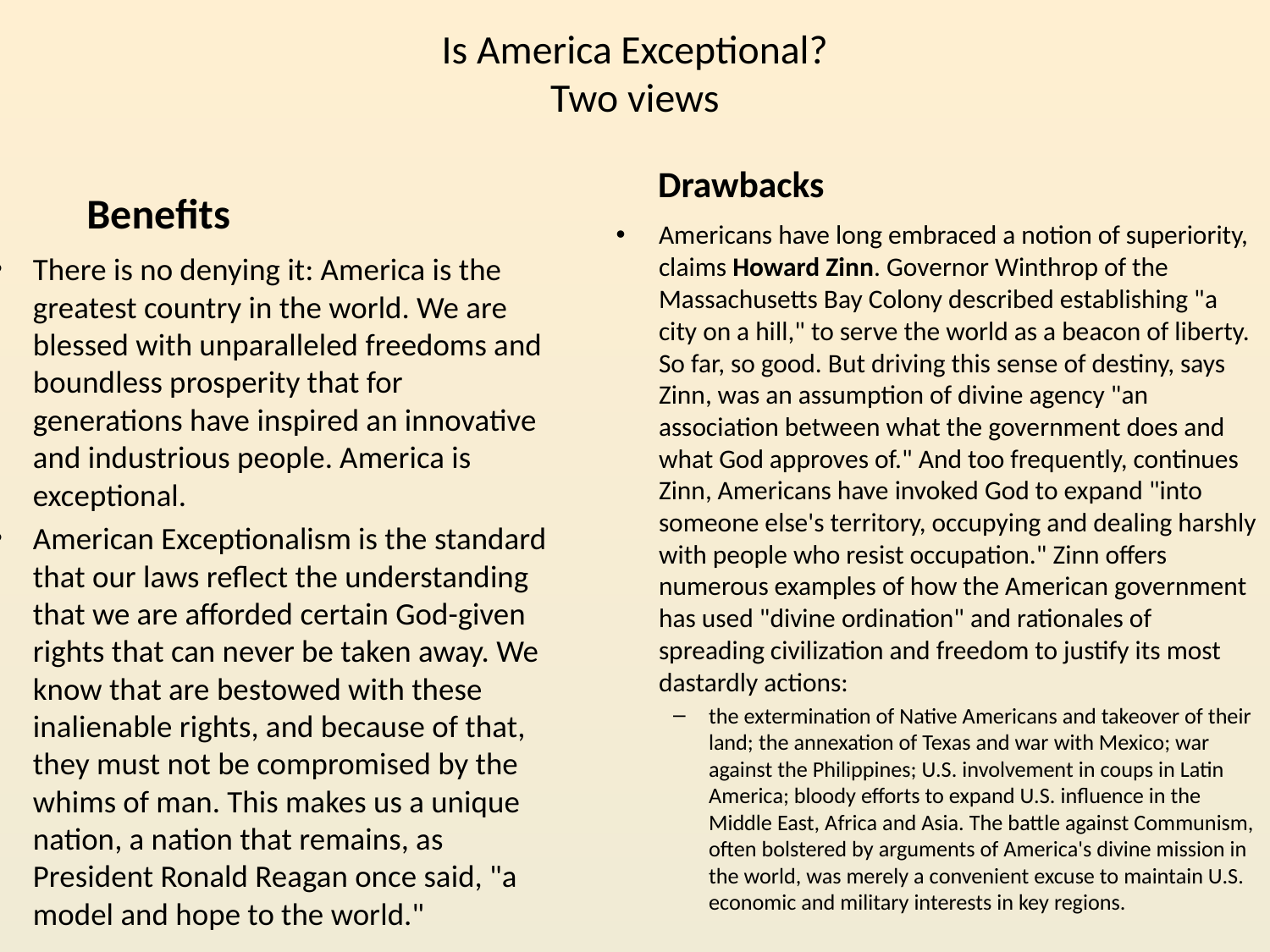

# Is America Exceptional? Two views
Benefits
Drawbacks
Americans have long embraced a notion of superiority, claims Howard Zinn. Governor Winthrop of the Massachusetts Bay Colony described establishing "a city on a hill," to serve the world as a beacon of liberty. So far, so good. But driving this sense of destiny, says Zinn, was an assumption of divine agency "an association between what the government does and what God approves of." And too frequently, continues Zinn, Americans have invoked God to expand "into someone else's territory, occupying and dealing harshly with people who resist occupation." Zinn offers numerous examples of how the American government has used "divine ordination" and rationales of spreading civilization and freedom to justify its most dastardly actions:
the extermination of Native Americans and takeover of their land; the annexation of Texas and war with Mexico; war against the Philippines; U.S. involvement in coups in Latin America; bloody efforts to expand U.S. influence in the Middle East, Africa and Asia. The battle against Communism, often bolstered by arguments of America's divine mission in the world, was merely a convenient excuse to maintain U.S. economic and military interests in key regions.
There is no denying it: America is the greatest country in the world. We are blessed with unparalleled freedoms and boundless prosperity that for generations have inspired an innovative and industrious people. America is exceptional.
American Exceptionalism is the standard that our laws reflect the understanding that we are afforded certain God-given rights that can never be taken away. We know that are bestowed with these inalienable rights, and because of that, they must not be compromised by the whims of man. This makes us a unique nation, a nation that remains, as President Ronald Reagan once said, "a model and hope to the world."